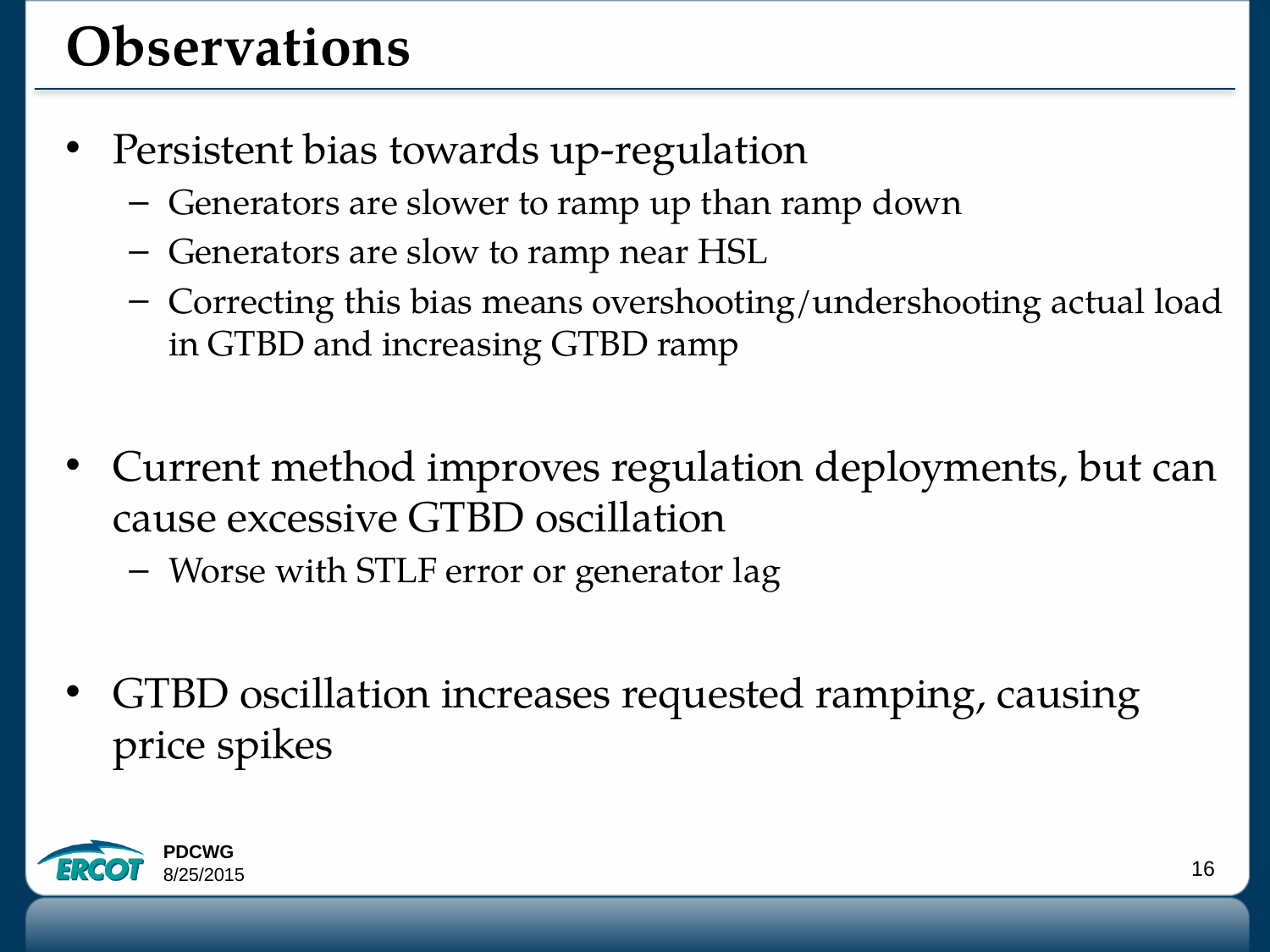

# Observations
Persistent bias towards up-regulation
Generators are slower to ramp up than ramp down
Generators are slow to ramp near HSL
Correcting this bias means overshooting/undershooting actual load in GTBD and increasing GTBD ramp

Current method improves regulation deployments, but can cause excessive GTBD oscillation
Worse with STLF error or generator lag

GTBD oscillation increases requested ramping, causing price spikes